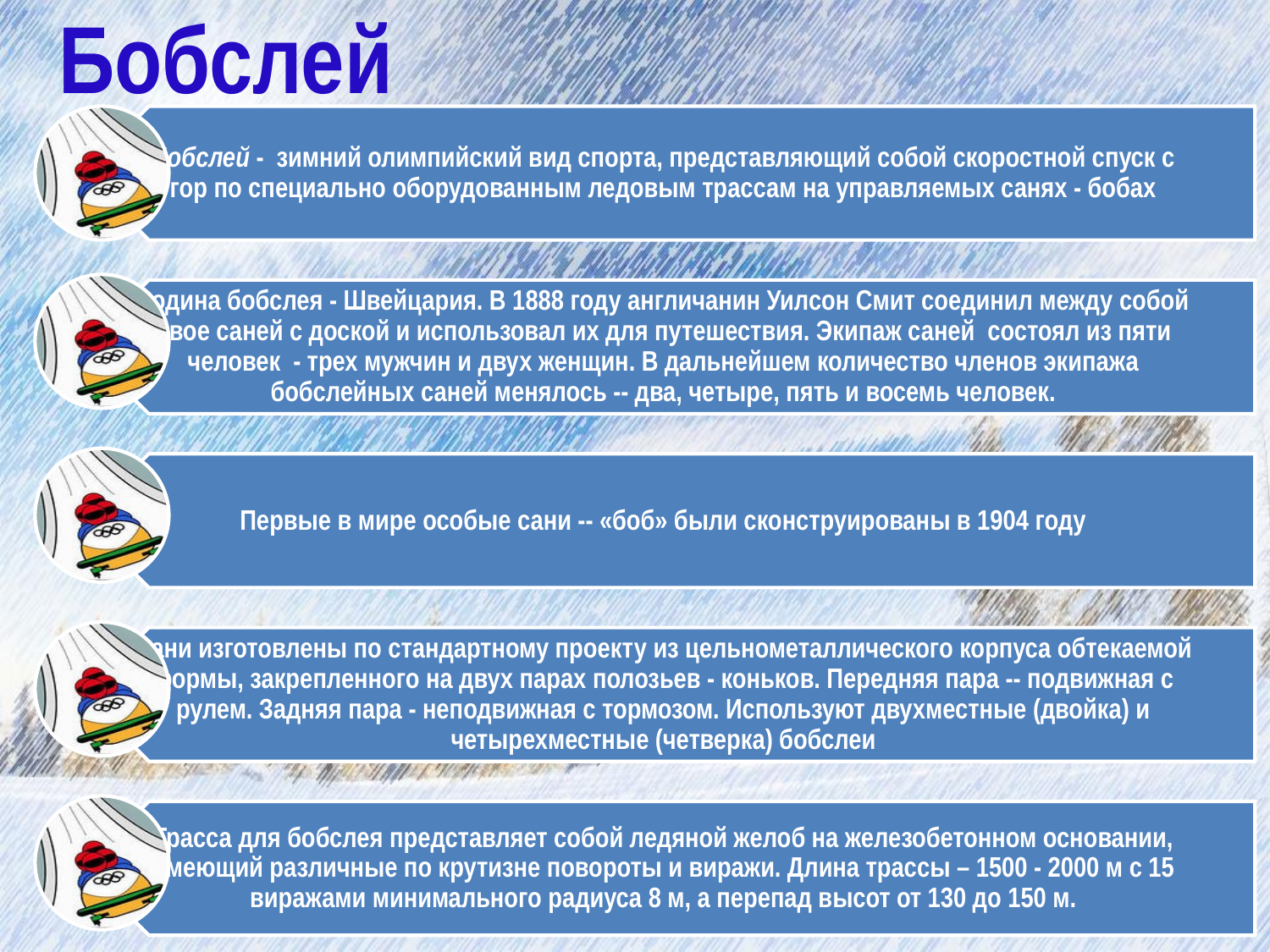

# Бобслей
Бобслей -  зимний олимпийский вид спорта, представляющий собой скоростной спуск с гор по специально оборудованным ледовым трассам на управляемых санях - бобах
Родина бобслея - Швейцария. В 1888 году англичанин Уилсон Смит соединил между собой двое саней с доской и использовал их для путешествия. Экипаж саней  состоял из пяти человек  - трех мужчин и двух женщин. В дальнейшем количество членов экипажа бобслейных саней менялось -- два, четыре, пять и восемь человек.
Первые в мире особые сани -- «боб» были сконструированы в 1904 году
Сани изготовлены по стандартному проекту из цельнометаллического корпуса обтекаемой формы, закрепленного на двух парах полозьев - коньков. Передняя пара -- подвижная с рулем. Задняя пара - неподвижная с тормозом. Используют двухместные (двойка) и четырехместные (четверка) бобслеи
Трасса для бобслея представляет собой ледяной желоб на железобетонном основании, имеющий различные по крутизне повороты и виражи. Длина трассы – 1500 - 2000 м с 15 виражами минимального радиуса 8 м, а перепад высот от 130 до 150 м.